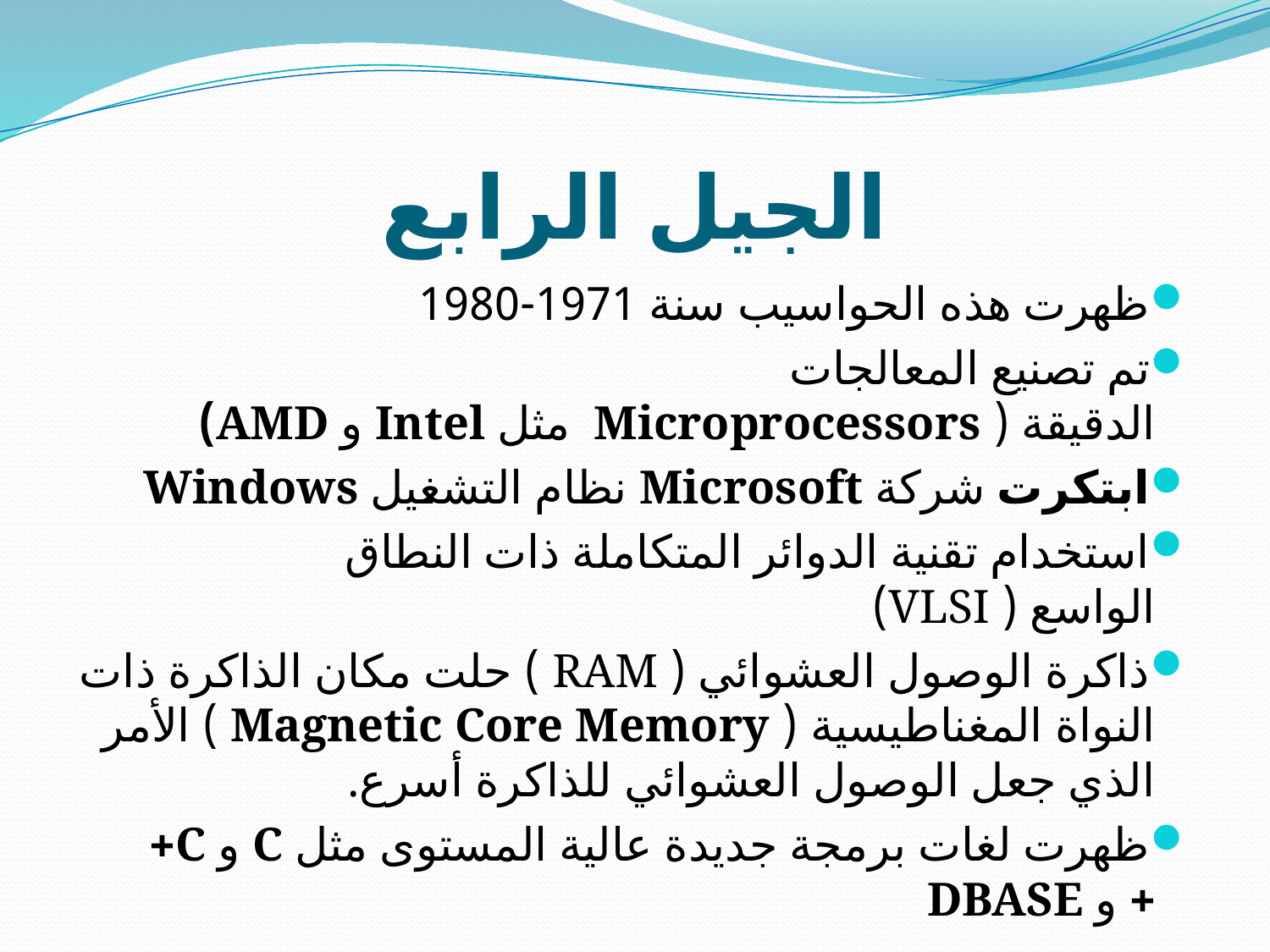

# الجيل الرابع
ظهرت هذه الحواسيب سنة 1971-1980
تم تصنيع المعالجات الدقيقة ( Microprocessors  مثل Intel و AMD)
ابتكرت شركة Microsoft نظام التشغيل Windows
استخدام تقنية الدوائر المتكاملة ذات النطاق الواسع ( VLSI)
ذاكرة الوصول العشوائي ( RAM ) حلت مكان الذاكرة ذات النواة المغناطيسية ( Magnetic Core Memory ) الأمر الذي جعل الوصول العشوائي للذاكرة أسرع.
ظهرت لغات برمجة جديدة عالية المستوى مثل C و C++ و DBASE